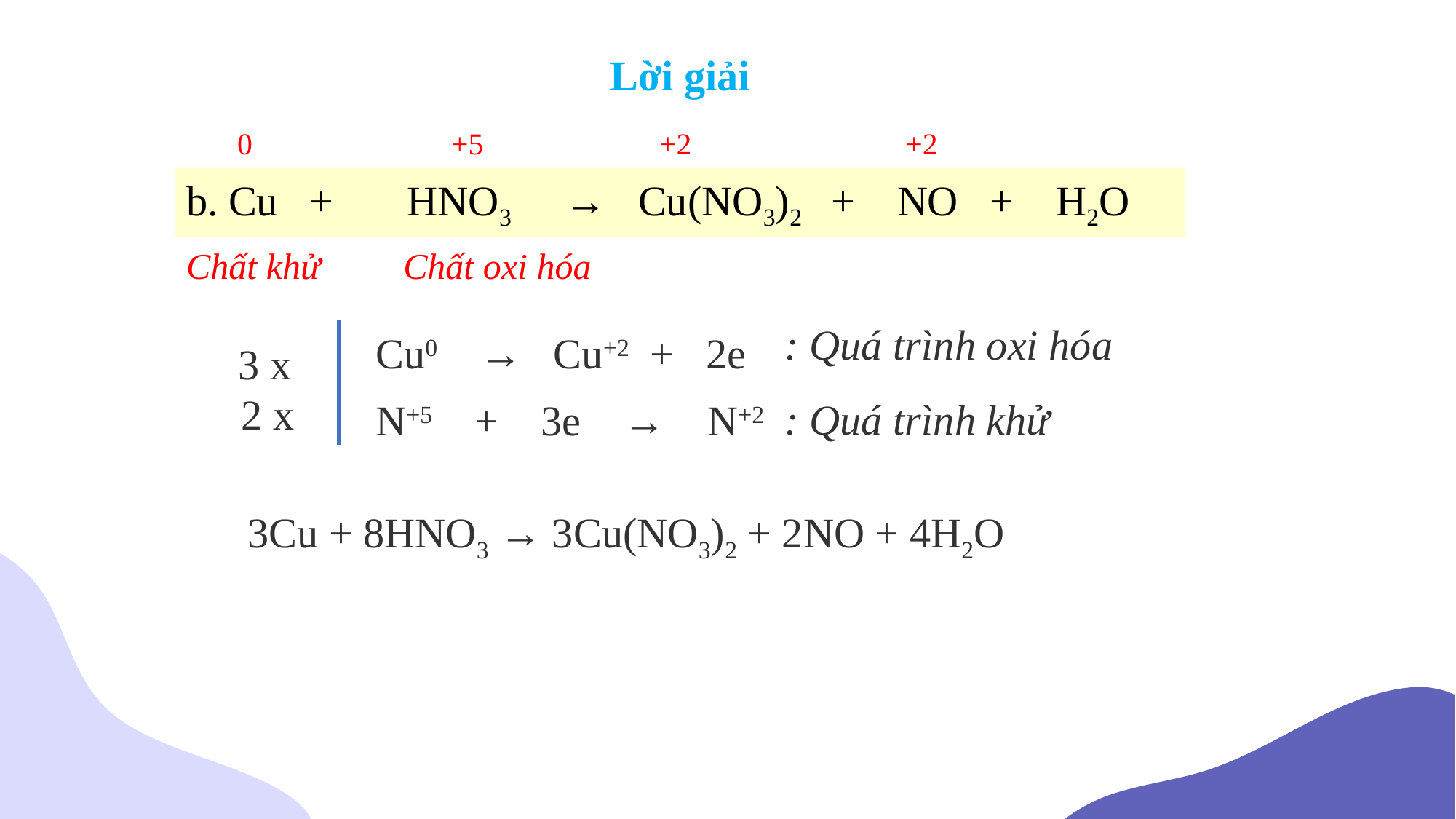

Lời giải
0                          +5                       +2                            +2
b. Cu   +       HNO3     →   Cu(NO3)2    +    NO   +    H2O
Chất khử
Chất oxi hóa
: Quá trình oxi hóa
Cu0    →   Cu+2  +   2e
3 x
2 x
: Quá trình khử
N+5    +    3e    →    N+2
3Cu + 8HNO3 → 3Cu(NO3)2 + 2NO + 4H2O